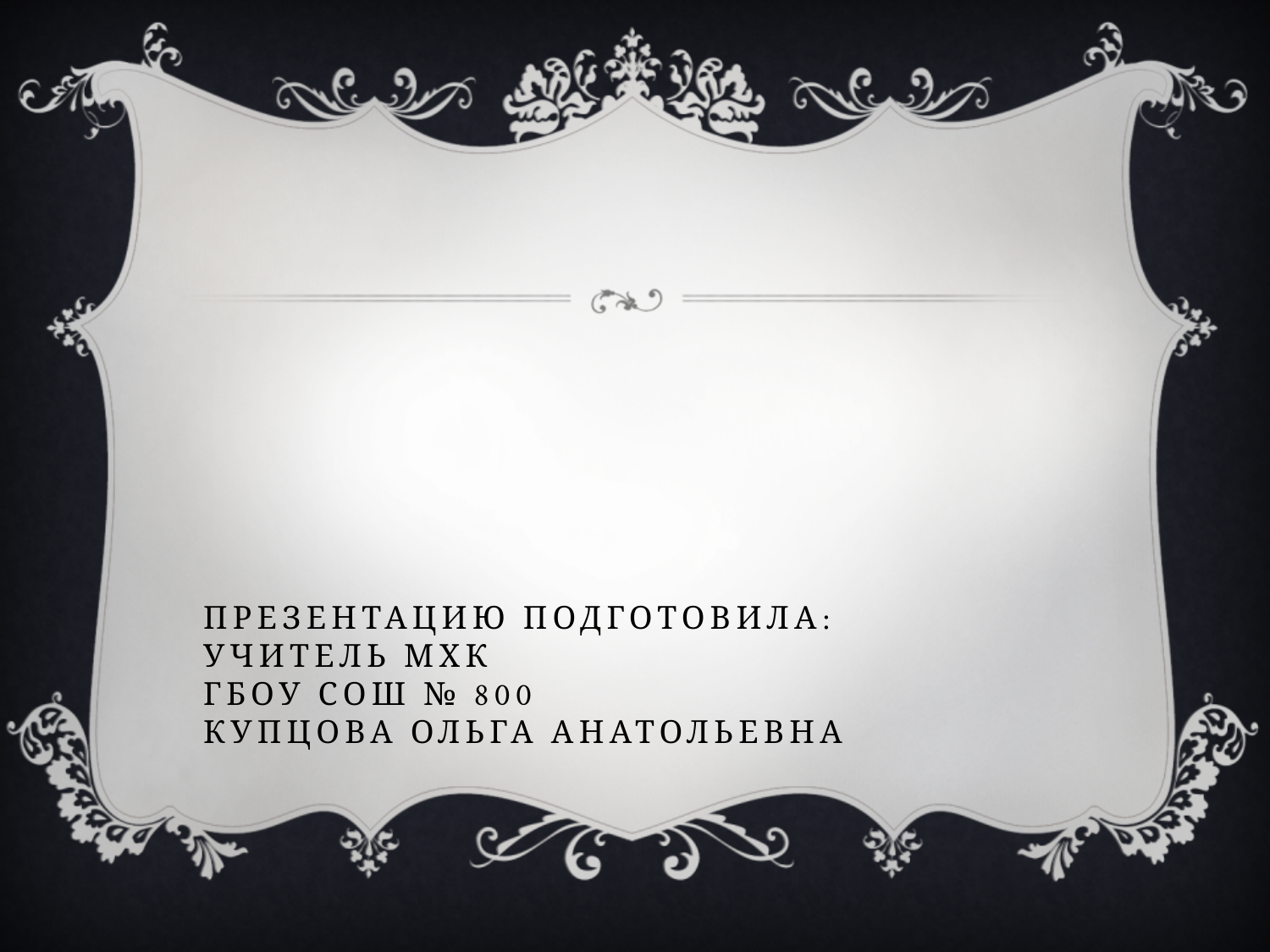

# Презентацию подготовила: Учитель МХК ГБОУ СОШ № 800 Купцова Ольга Анатольевна